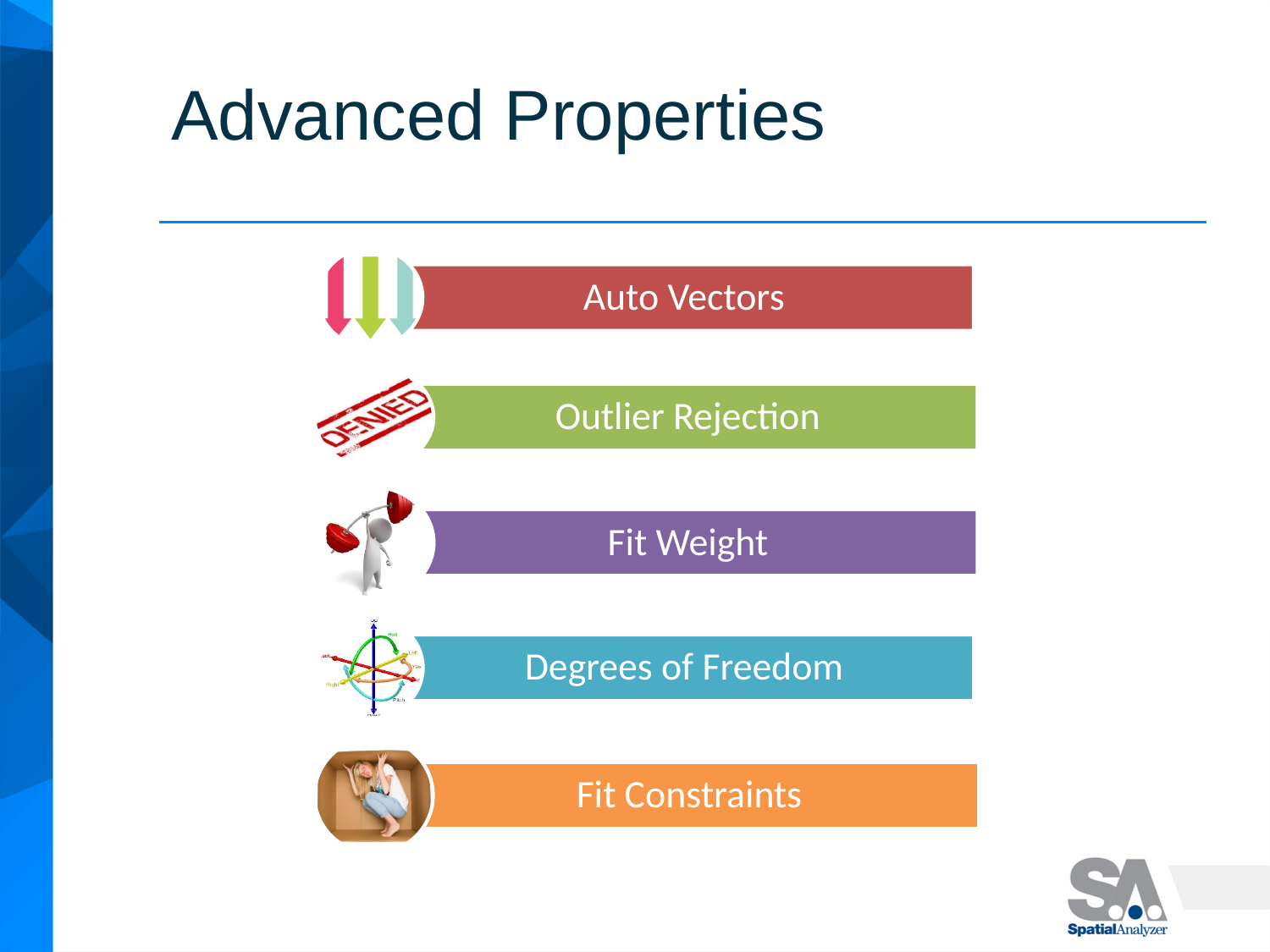

# Advanced Properties

Auto Vectors

Outlier Rejection

Fit Weight

Degrees of Freedom

Fit Constraints